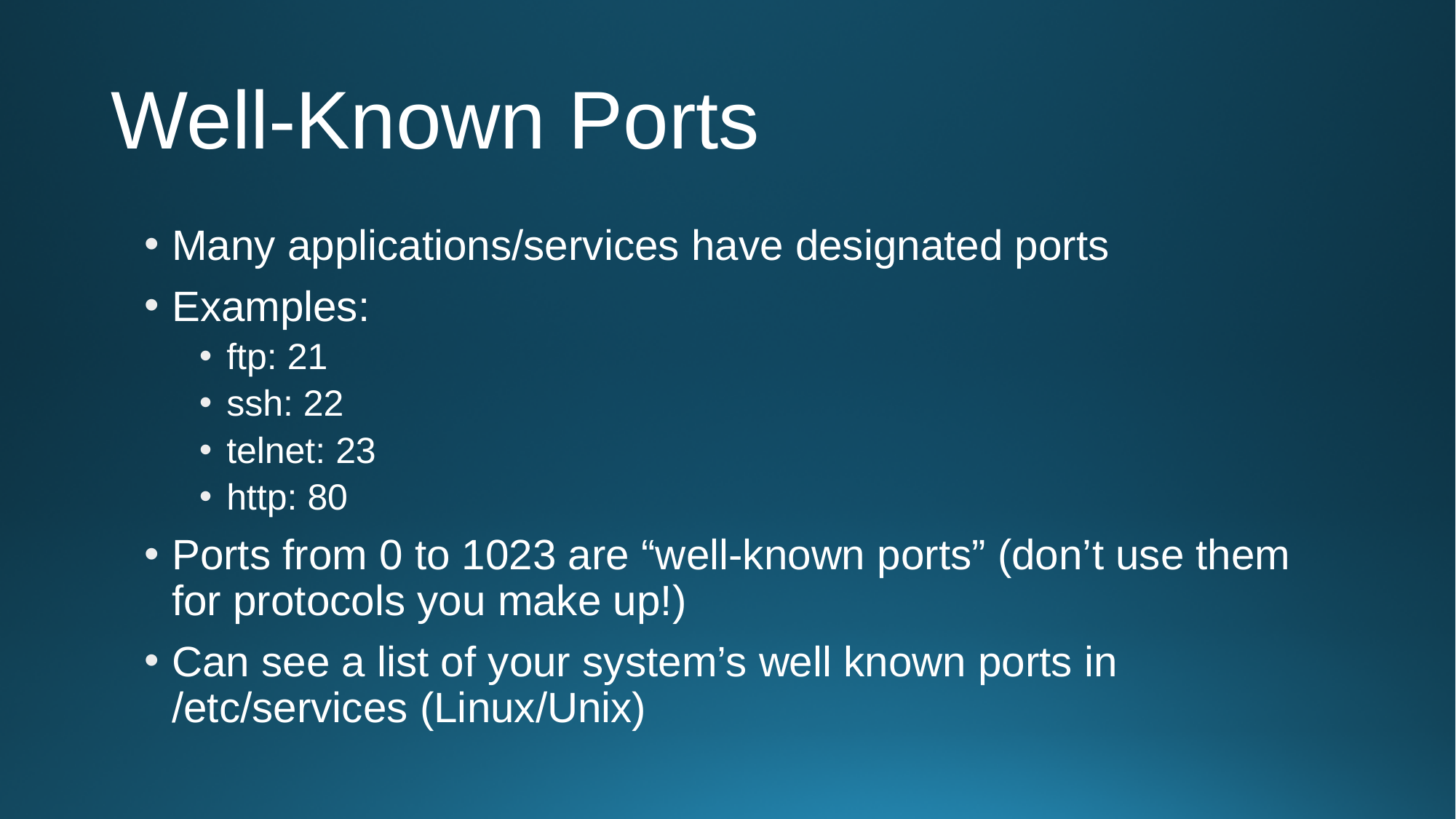

# Well-Known Ports
Many applications/services have designated ports
Examples:
ftp: 21
ssh: 22
telnet: 23
http: 80
Ports from 0 to 1023 are “well-known ports” (don’t use them for protocols you make up!)
Can see a list of your system’s well known ports in /etc/services (Linux/Unix)